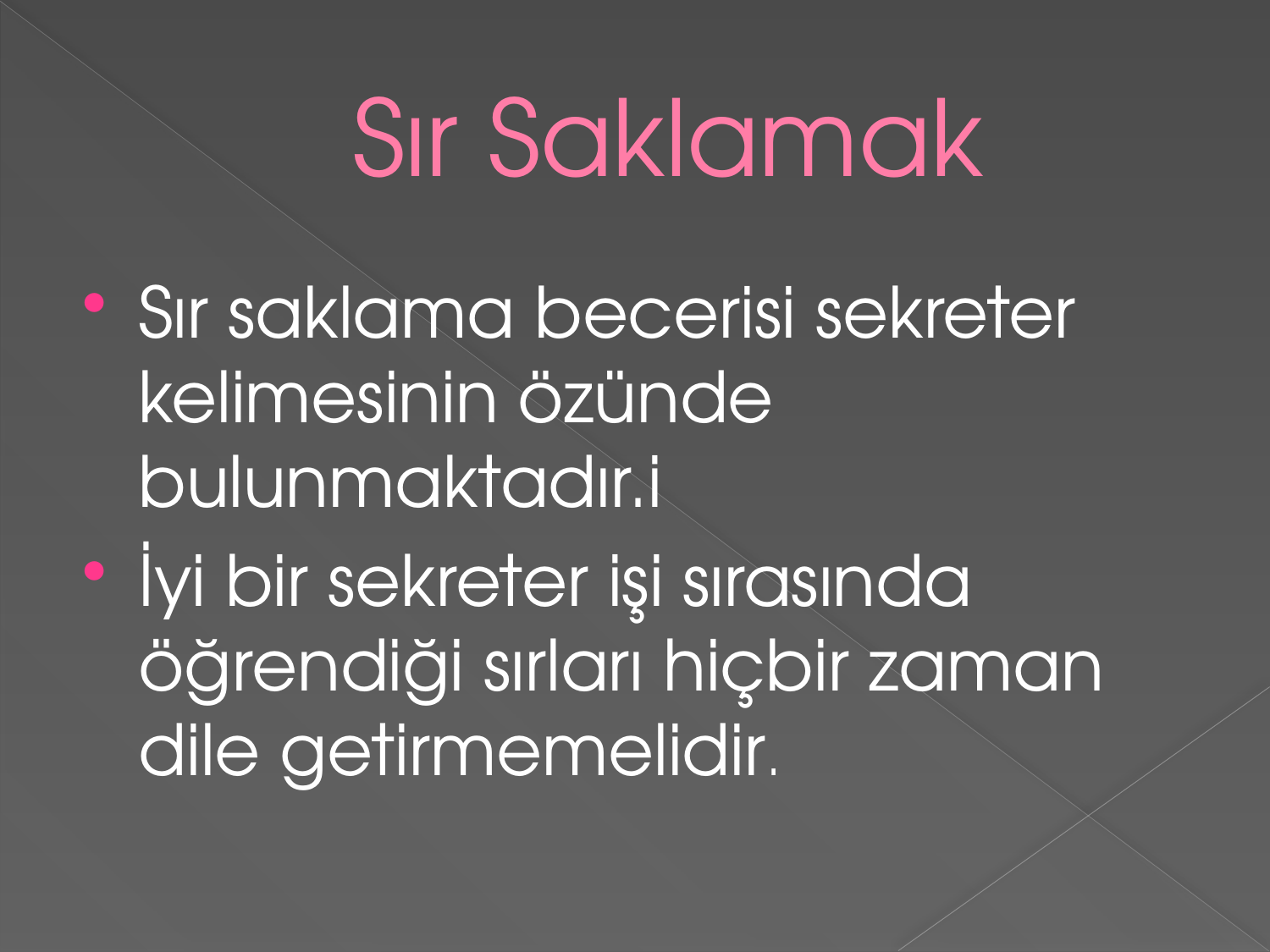

# Sır Saklamak
Sır saklama becerisi sekreter kelimesinin özünde bulunmaktadır.i
İyi bir sekreter işi sırasında öğrendiği sırları hiçbir zaman dile getirmemelidir.